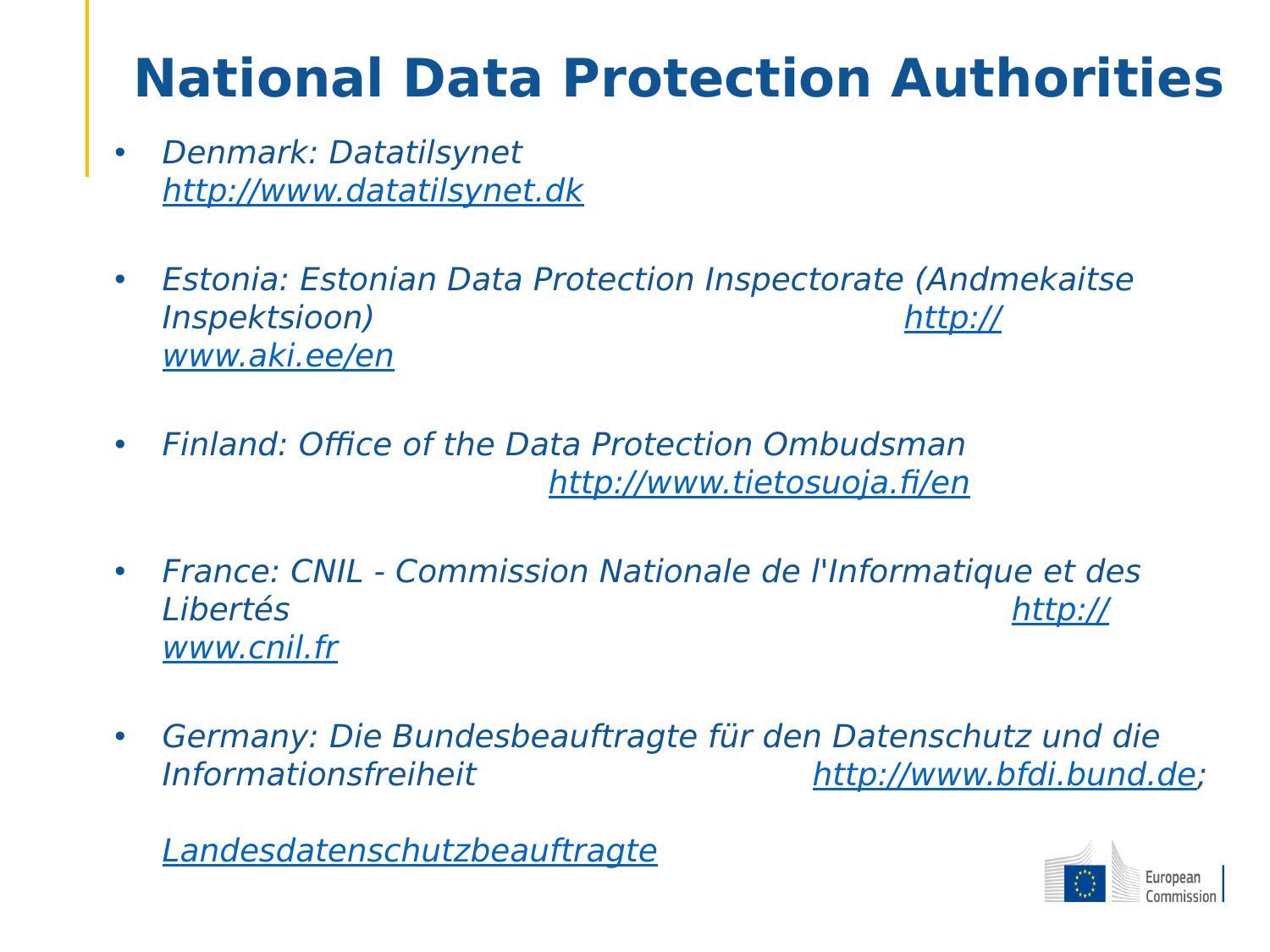

# National Data Protection Authorities
Denmark: Datatilsynet                               http://www.datatilsynet.dk

Estonia: Estonian Data Protection Inspectorate (Andmekaitse Inspektsioon)                                                    http://www.aki.ee/en

Finland: Office of the Data Protection Ombudsman                                                                http://www.tietosuoja.fi/en

France: CNIL - Commission Nationale de l'Informatique et des Libertés                                                                       http://www.cnil.fr

Germany: Die Bundesbeauftragte für den Datenschutz und die Informationsfreiheit                                 http://www.bfdi.bund.de;                                                           Landesdatenschutzbeauftragte